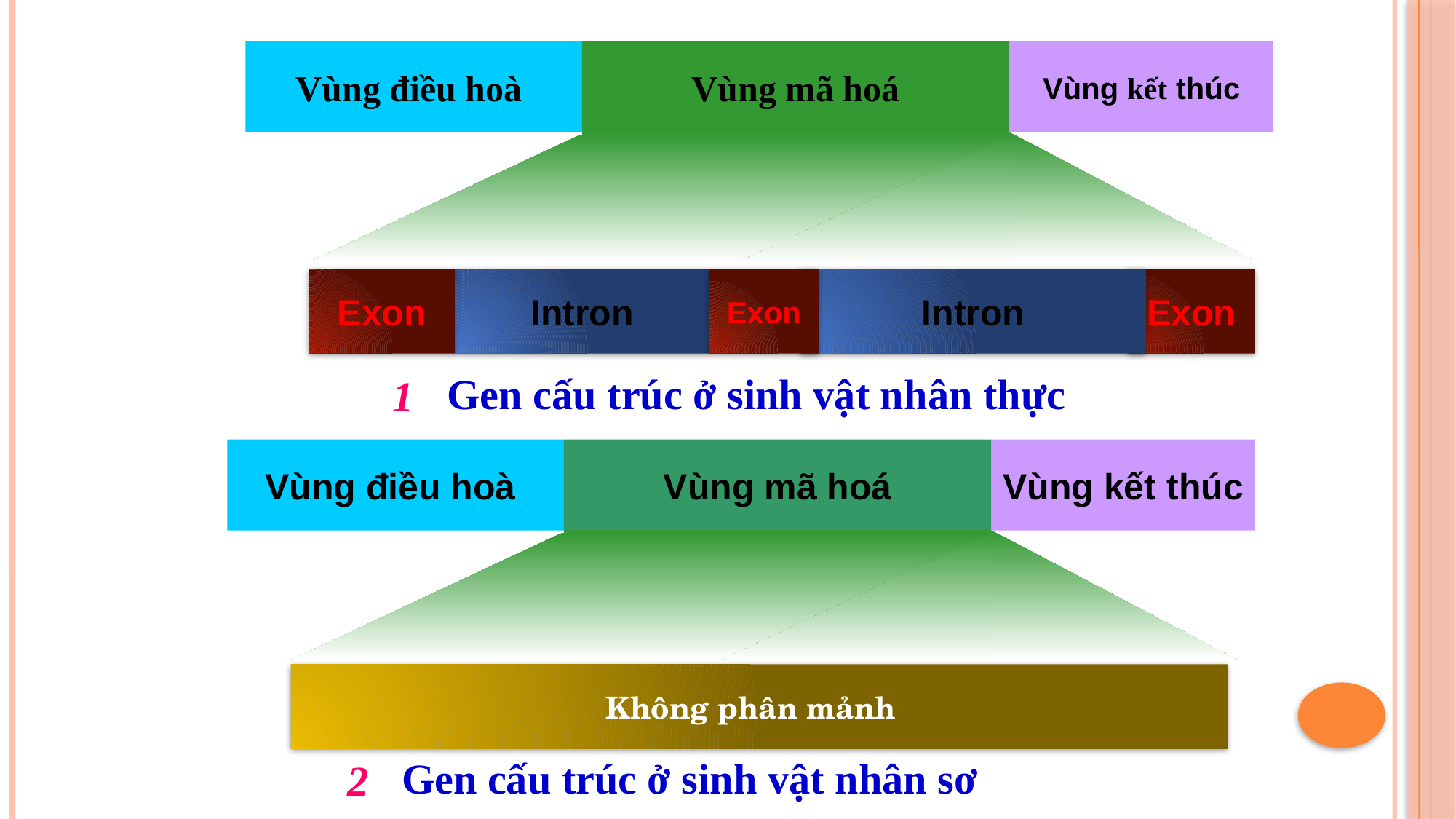

Vùng điều hoà
Vùng mã hoá
Vùng kết thúc

Exon
Intron
Exon
Intron
Exon
Gen cấu trúc ở sinh vật nhân thực
1
Vùng điều hoà
Vùng mã hoá
Vùng kết thúc

Không phân mảnh
Gen cấu trúc ở sinh vật nhân sơ
2